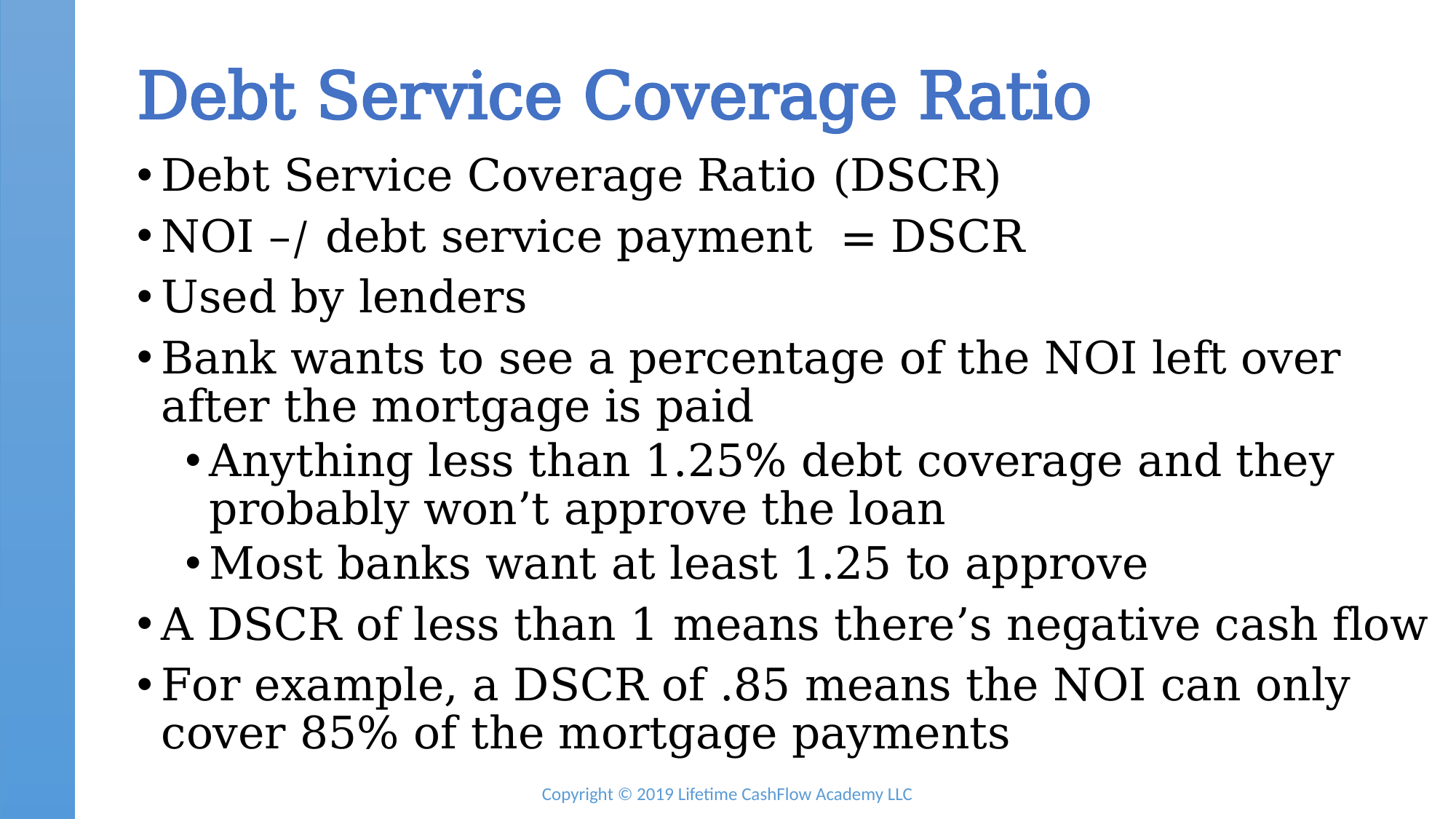

# Debt Service Coverage Ratio
Debt Service Coverage Ratio (DSCR)
NOI –/ debt service payment  = DSCR
Used by lenders
Bank wants to see a percentage of the NOI left over after the mortgage is paid
Anything less than 1.25% debt coverage and they probably won’t approve the loan
Most banks want at least 1.25 to approve
A DSCR of less than 1 means there’s negative cash flow
For example, a DSCR of .85 means the NOI can only cover 85% of the mortgage payments